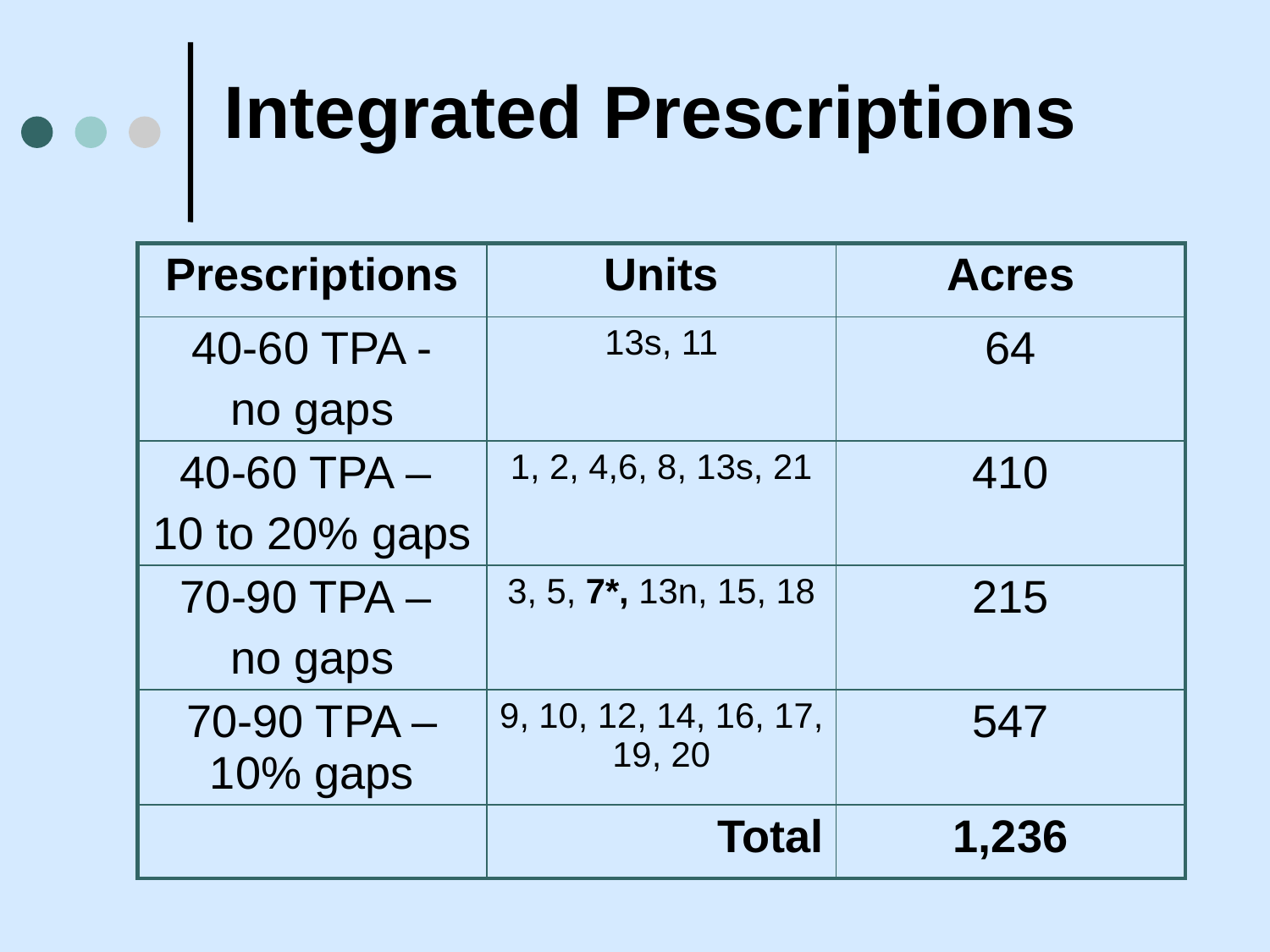

# Integrated Prescriptions
| Prescriptions | Units | Acres |
| --- | --- | --- |
| 40-60 TPA - no gaps | 13s, 11 | 64 |
| 40-60 TPA – 10 to 20% gaps | 1, 2, 4,6, 8, 13s, 21 | 410 |
| 70-90 TPA – no gaps | 3, 5, 7\*, 13n, 15, 18 | 215 |
| 70-90 TPA – 10% gaps | 9, 10, 12, 14, 16, 17, 19, 20 | 547 |
|  | Total | 1,236 |